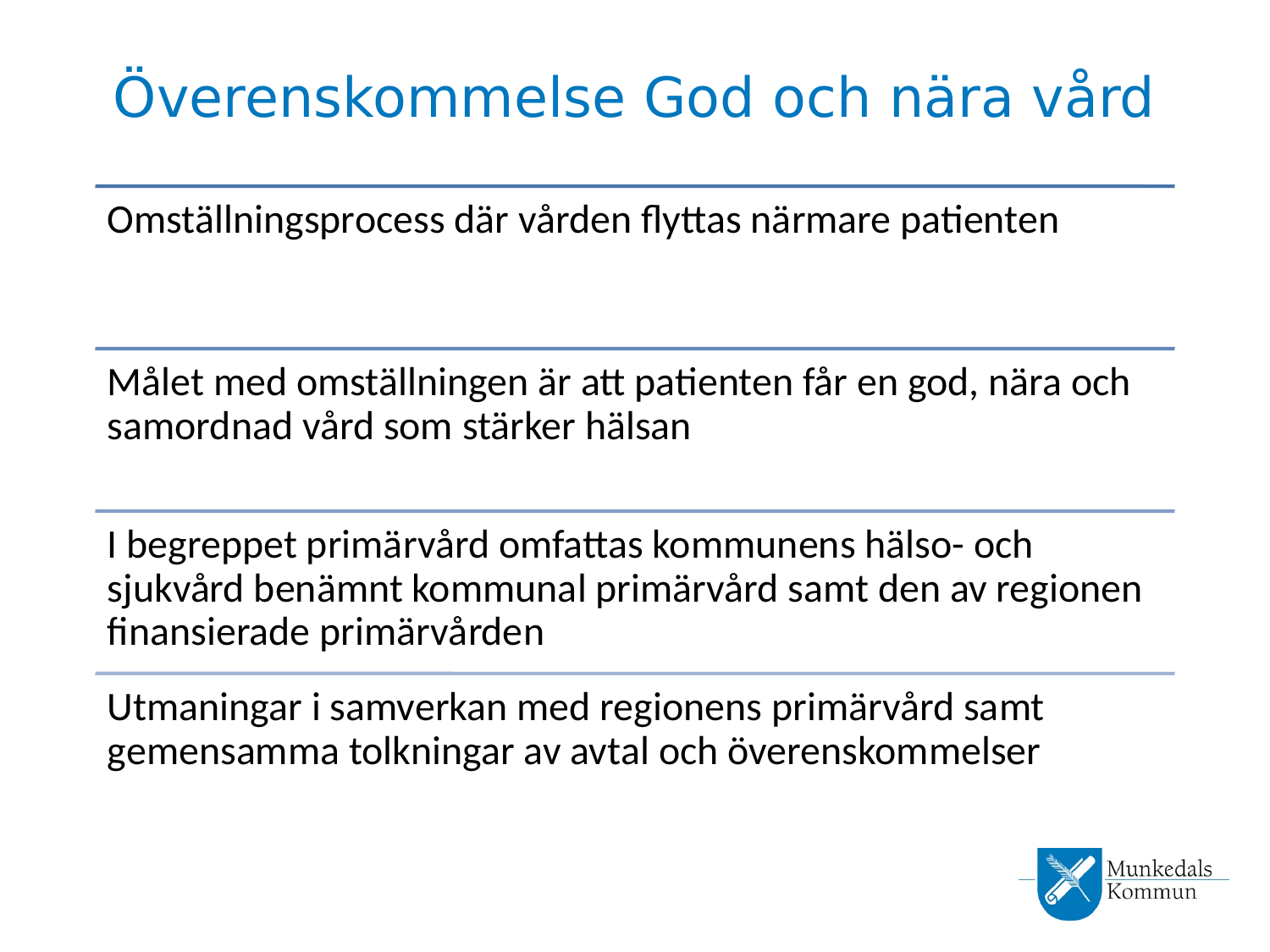

# Överenskommelse God och nära vård
Omställningsprocess där vården flyttas närmare patienten
Målet med omställningen är att patienten får en god, nära och samordnad vård som stärker hälsan
I begreppet primärvård omfattas kommunens hälso- och sjukvård benämnt kommunal primärvård samt den av regionen finansierade primärvården
Utmaningar i samverkan med regionens primärvård samt gemensamma tolkningar av avtal och överenskommelser